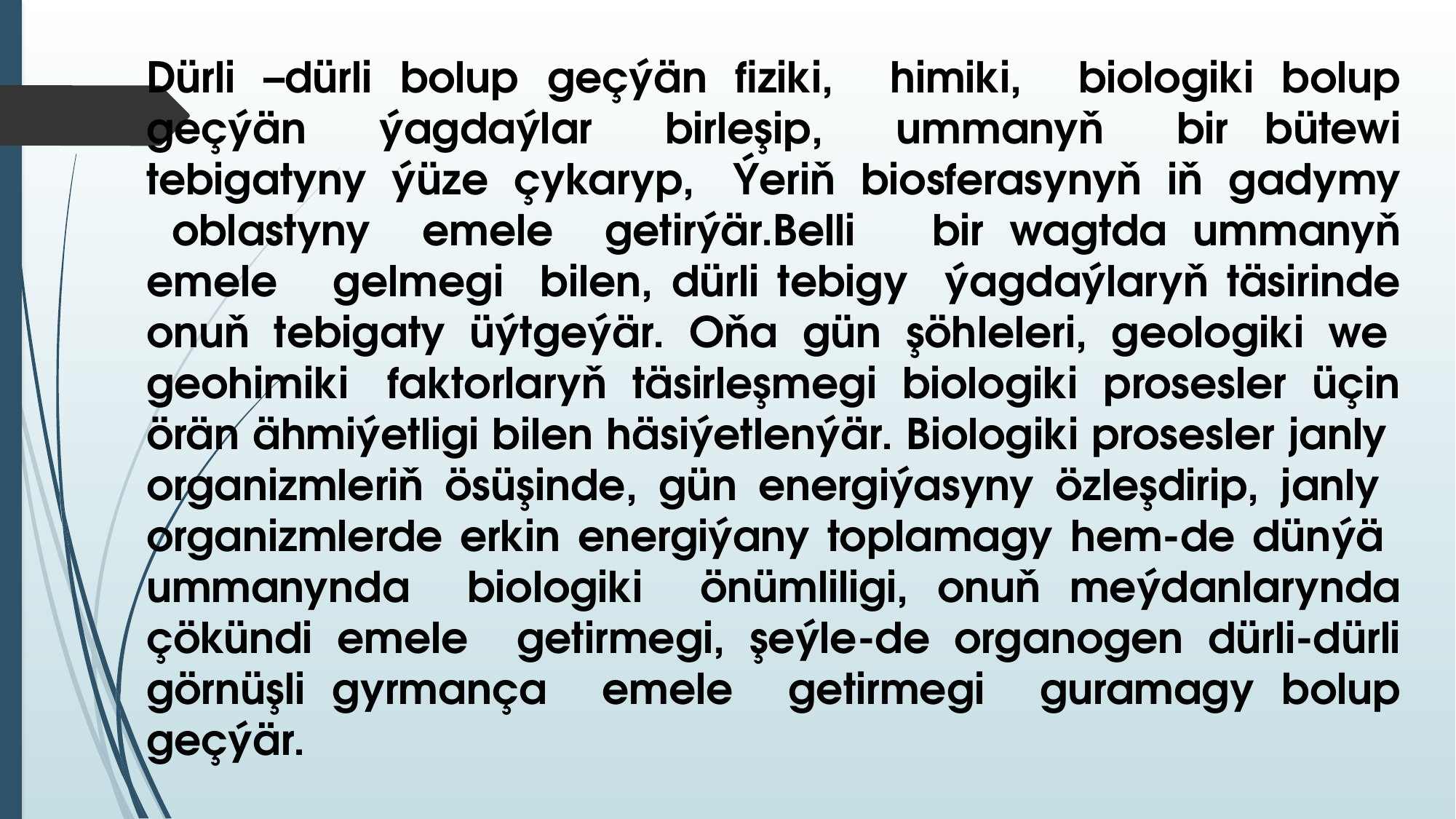

Dürli –dürli bolup geçýän fiziki,  himiki,  biologiki bolup geçýän  ýagdaýlar  birleşip,  ummanyň  bir bütewi tebigatyny  ýüze  çykaryp,   Ýeriň  biosferasynyň  iň  gadymy  oblastyny  emele  getirýär.Belli   bir wagtda ummanyň emele   gelmegi  bilen, dürli tebigy  ýagdaýlaryň täsirinde onuň  tebigaty  üýtgeýär.  Oňa  gün  şöhleleri,  geologiki  we  geohimiki   faktorlaryň  täsirleşmegi  biologiki  prosesler  üçin örän ähmiýetligi bilen häsiýetlenýär. Biologiki prosesler janly  organizmleriň ösüşinde, gün energiýasyny özleşdirip, janly  organizmlerde erkin energiýany toplamagy hem-de dünýä  ummanynda  biologiki  önümliligi, onuň meýdanlarynda çökündi emele  getirmegi, şeýle-de organogen dürli-dürli görnüşli gyrmança  emele  getirmegi  guramagy bolup geçýär.